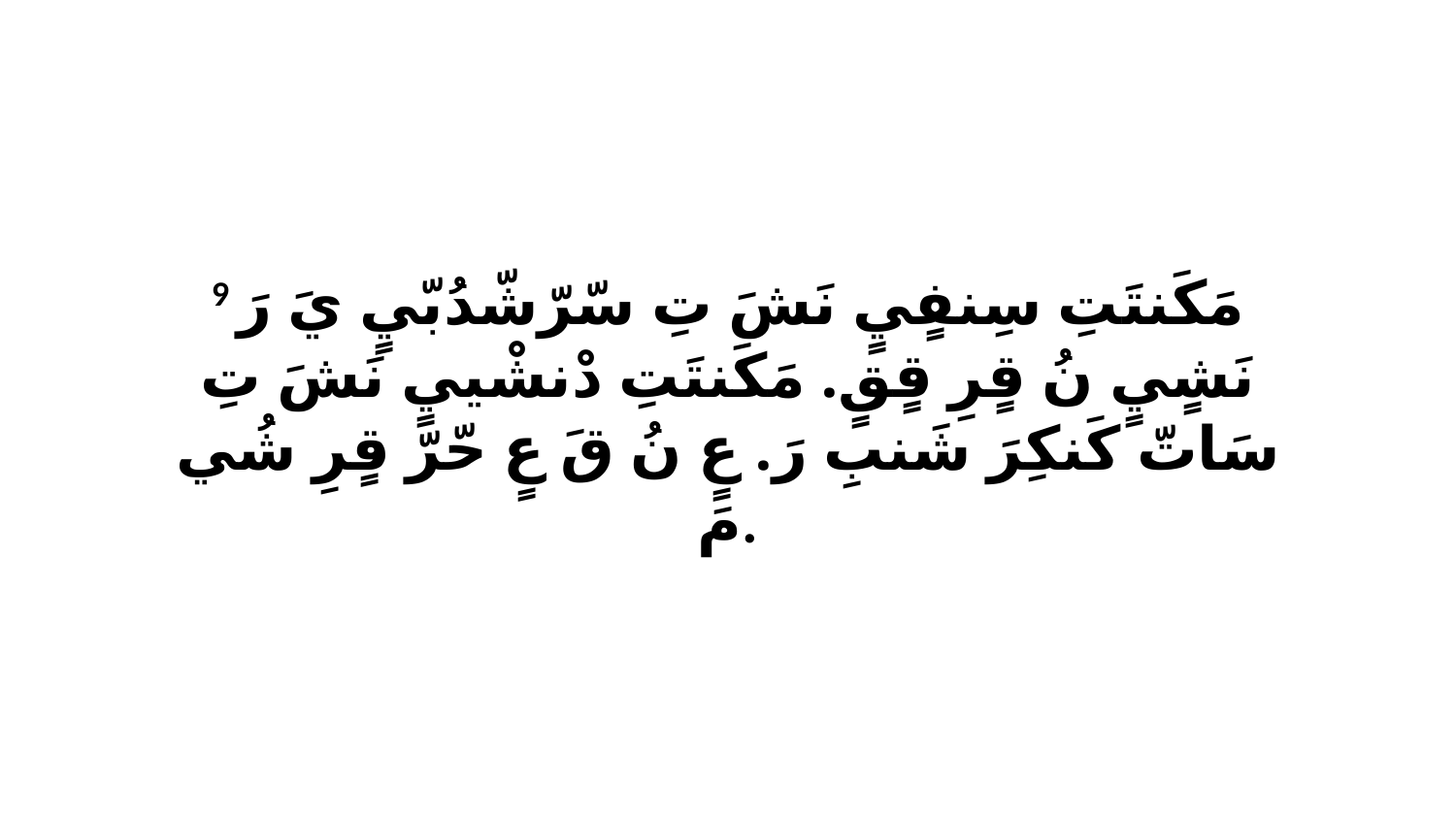

9 مَكَنتَتِ سِنفٍيٍ نَشَ تِ سّرّشّدُبّيٍ يَ رَ نَشٍيٍ نُ قٍرِ قٍقٍ. مَكَنتَتِ دْنشْييٍ نَشَ تِ سَاتّ كَنكِرَ شَنبِ رَ. عٍ نُ قَ عٍ حّرّ قٍرِ شُي مَ.